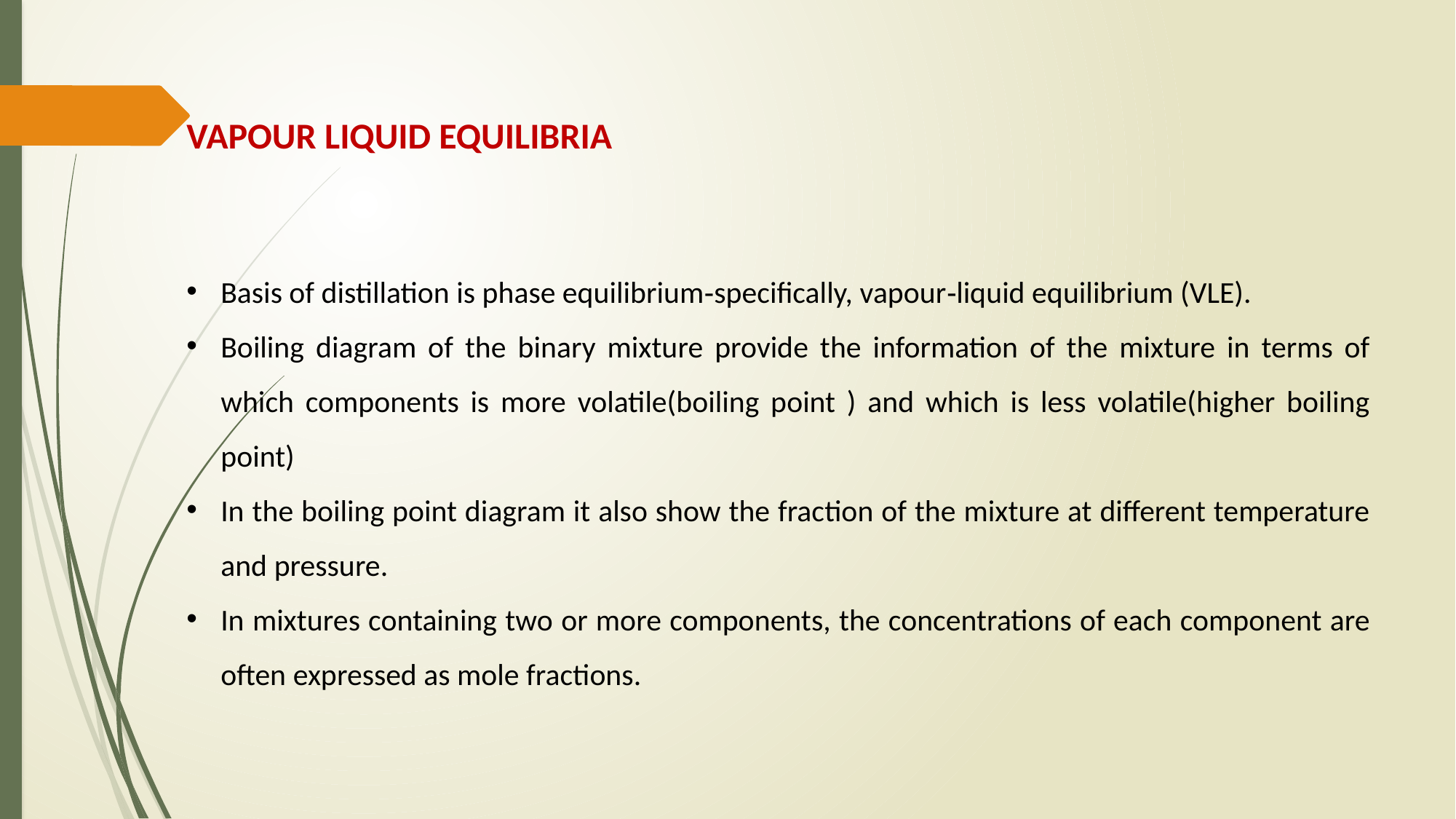

VAPOUR LIQUID EQUILIBRIA

Basis of distillation is phase equilibrium‐specifically, vapour‐liquid equilibrium (VLE).
Boiling diagram of the binary mixture provide the information of the mixture in terms of which components is more volatile(boiling point ) and which is less volatile(higher boiling point)
In the boiling point diagram it also show the fraction of the mixture at different temperature and pressure.
In mixtures containing two or more components, the concentrations of each component are often expressed as mole fractions.